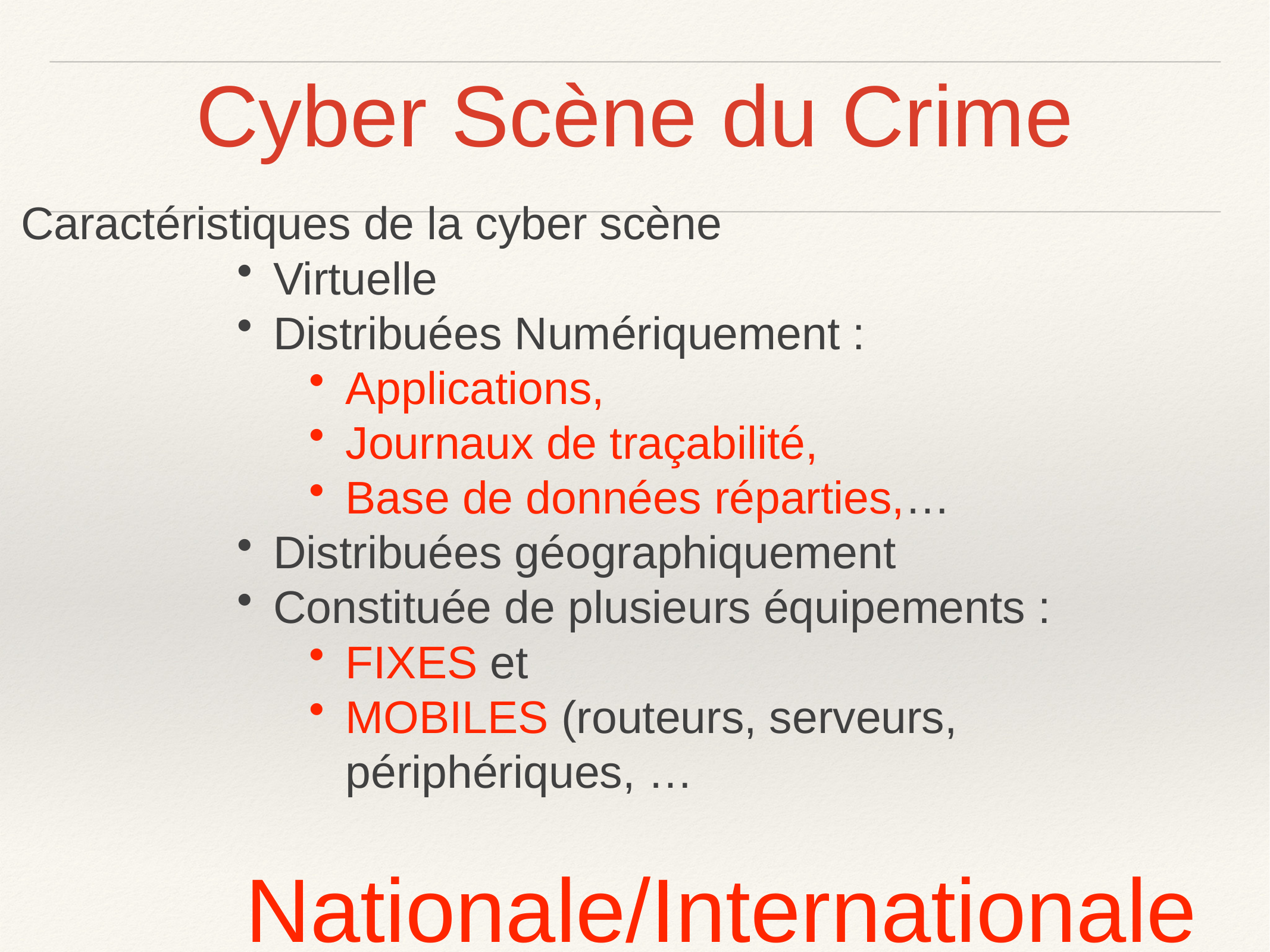

# Cyber Scène du Crime
Caractéristiques de la cyber scène
Virtuelle
Distribuées Numériquement :
Applications,
Journaux de traçabilité,
Base de données réparties,…
Distribuées géographiquement
Constituée de plusieurs équipements :
FIXES et
MOBILES (routeurs, serveurs, périphériques, …

Nationale/Internationale